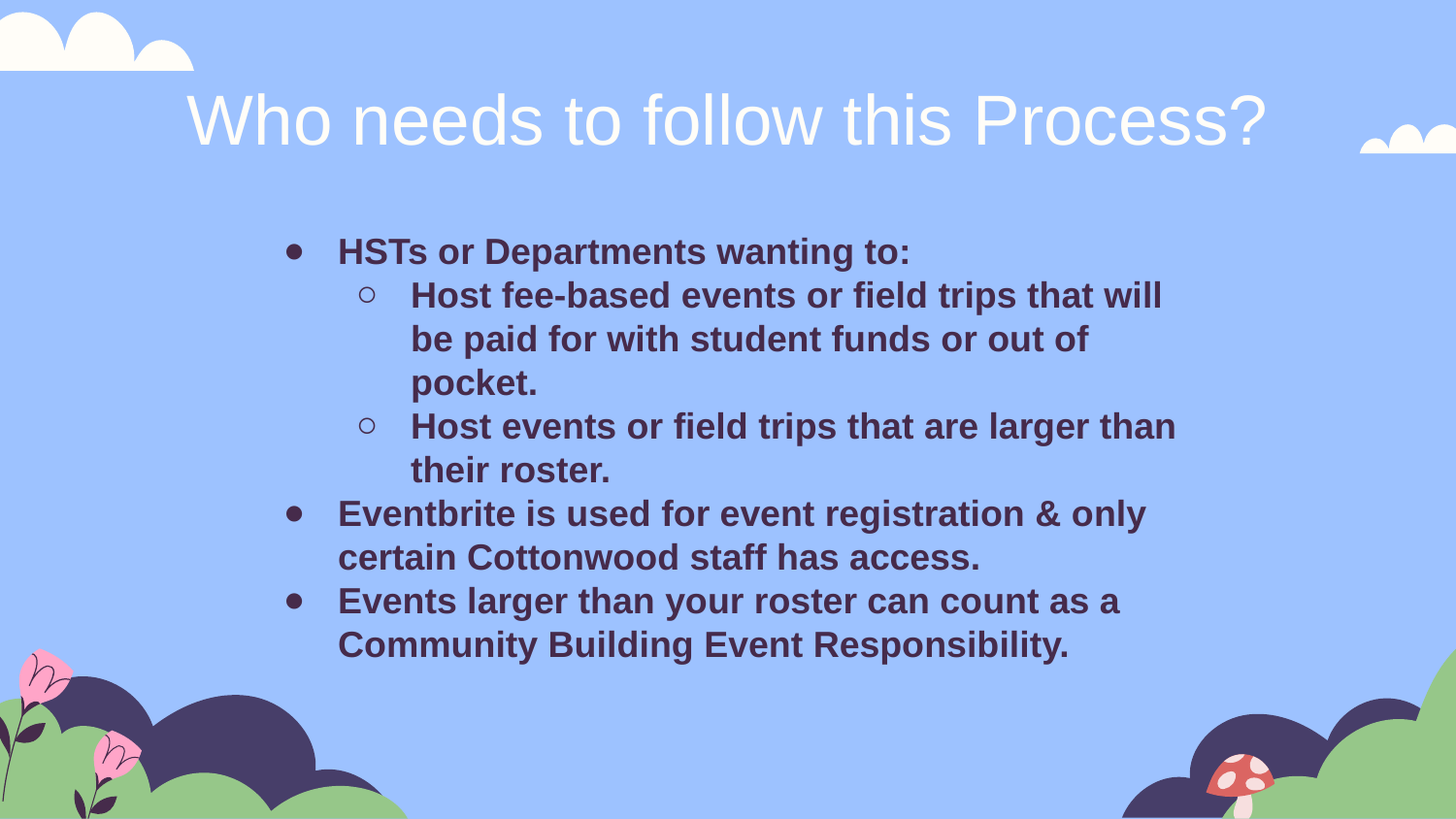

Who needs to follow this Process?
HSTs or Departments wanting to:
Host fee-based events or field trips that will be paid for with student funds or out of pocket.
Host events or field trips that are larger than their roster.
Eventbrite is used for event registration & only certain Cottonwood staff has access.
Events larger than your roster can count as a Community Building Event Responsibility.